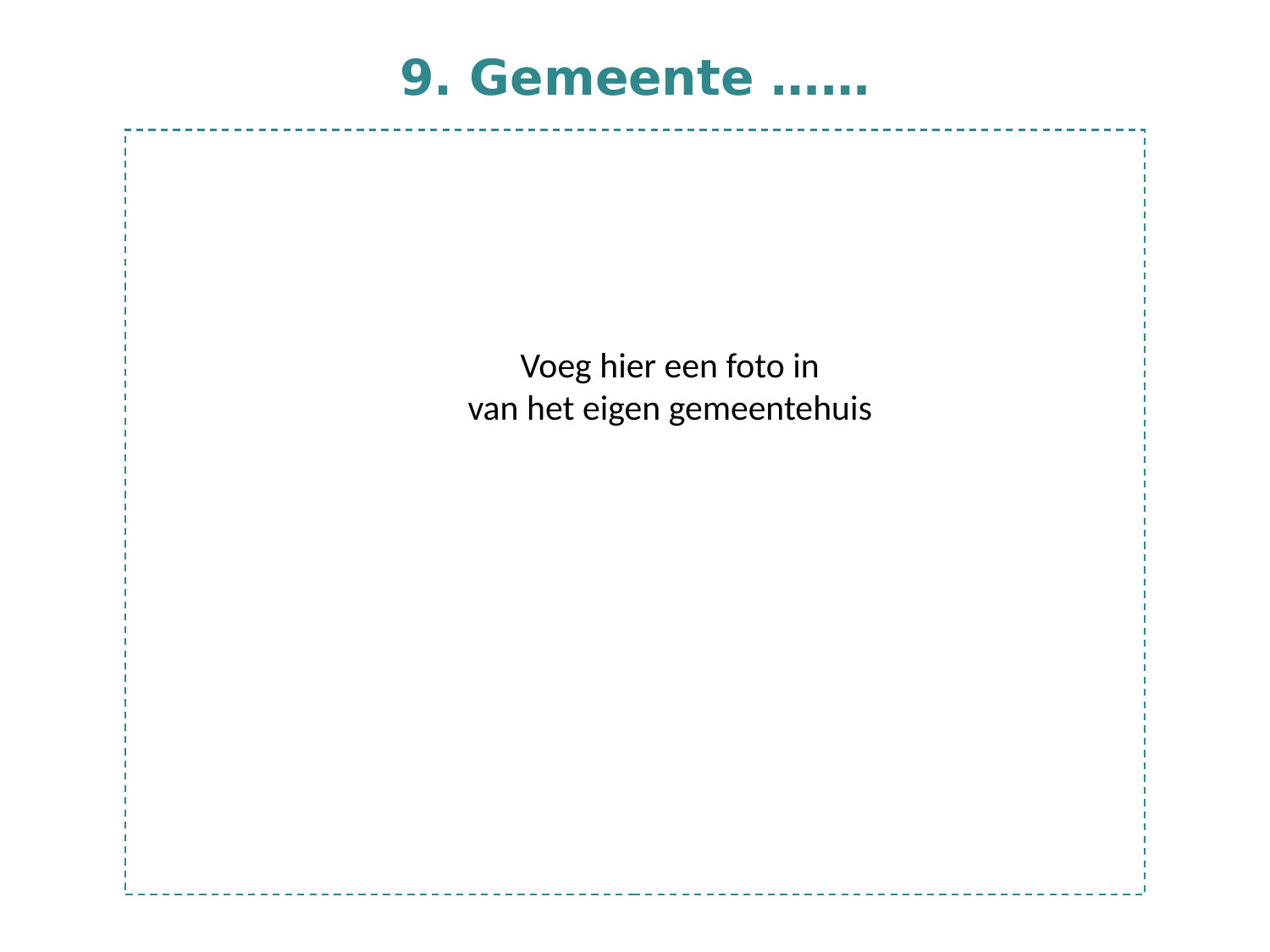

9. Gemeente ……

Voeg hier een foto in
van het eigen gemeentehuis